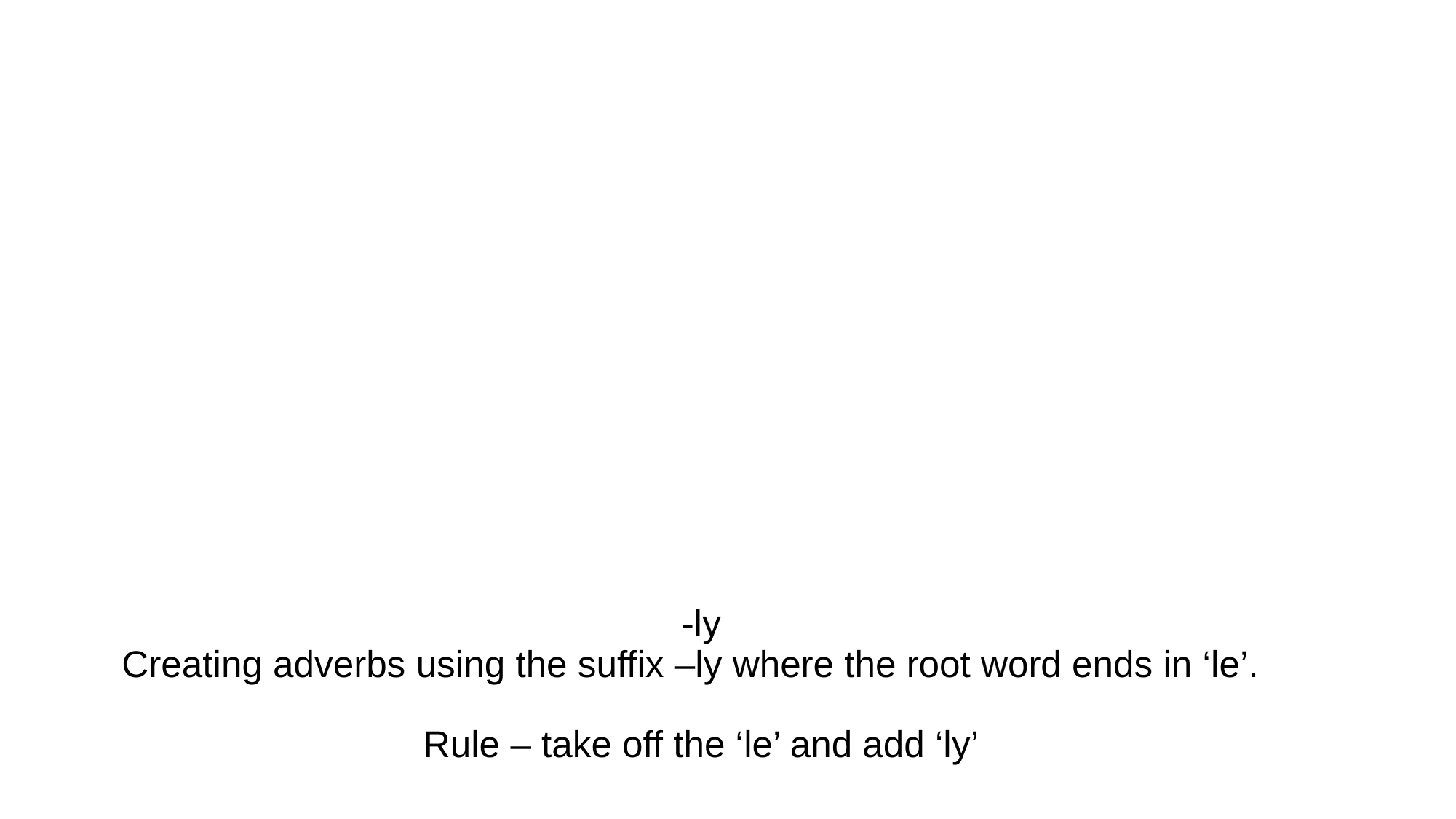

# -ly Creating adverbs using the suffix –ly where the root word ends in ‘le’. Rule – take off the ‘le’ and add ‘ly’